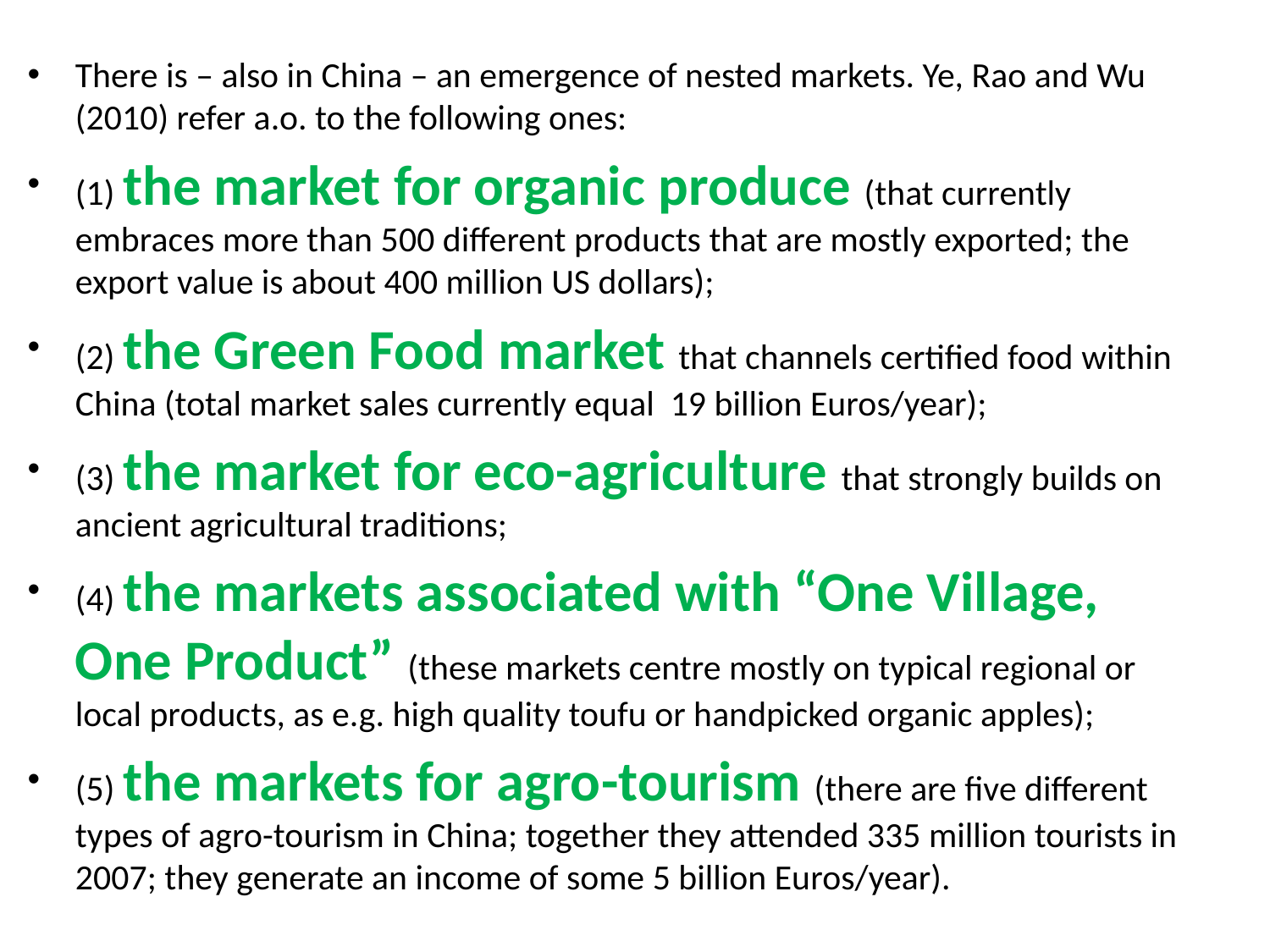

There is – also in China – an emergence of nested markets. Ye, Rao and Wu (2010) refer a.o. to the following ones:
(1) the market for organic produce (that currently embraces more than 500 different products that are mostly exported; the export value is about 400 million US dollars);
(2) the Green Food market that channels certified food within China (total market sales currently equal  19 billion Euros/year);
(3) the market for eco-agriculture that strongly builds on ancient agricultural traditions;
(4) the markets associated with “One Village, One Product” (these markets centre mostly on typical regional or local products, as e.g. high quality toufu or handpicked organic apples);
(5) the markets for agro-tourism (there are five different types of agro-tourism in China; together they attended 335 million tourists in 2007; they generate an income of some 5 billion Euros/year).